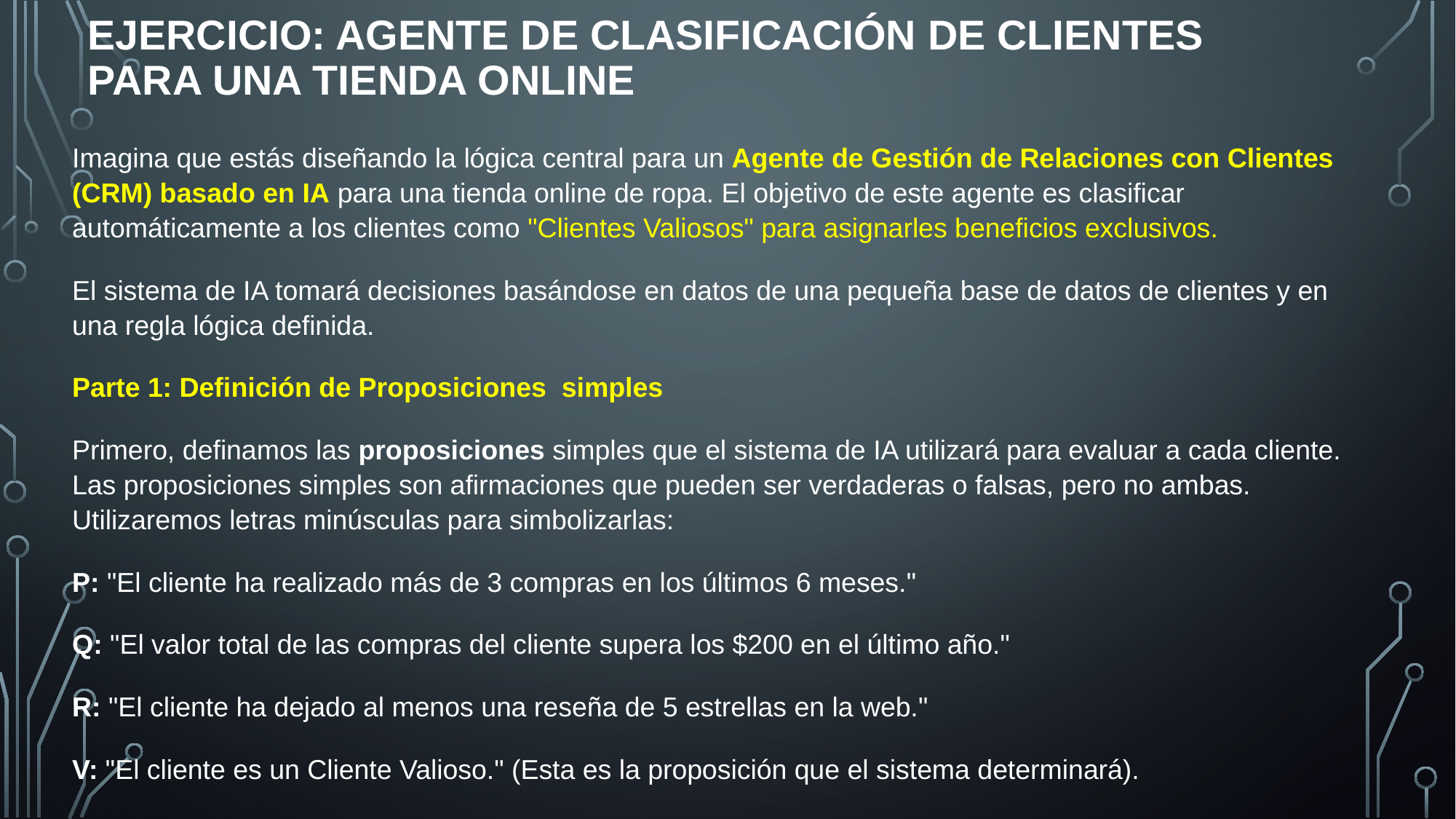

# Ejercicio: Agente de Clasificación de Clientes para una Tienda Online
Imagina que estás diseñando la lógica central para un Agente de Gestión de Relaciones con Clientes (CRM) basado en IA para una tienda online de ropa. El objetivo de este agente es clasificar automáticamente a los clientes como "Clientes Valiosos" para asignarles beneficios exclusivos.
El sistema de IA tomará decisiones basándose en datos de una pequeña base de datos de clientes y en una regla lógica definida.
Parte 1: Definición de Proposiciones  simples
Primero, definamos las proposiciones simples que el sistema de IA utilizará para evaluar a cada cliente. Las proposiciones simples son afirmaciones que pueden ser verdaderas o falsas, pero no ambas. Utilizaremos letras minúsculas para simbolizarlas:
P: "El cliente ha realizado más de 3 compras en los últimos 6 meses."
Q: "El valor total de las compras del cliente supera los $200 en el último año."
R: "El cliente ha dejado al menos una reseña de 5 estrellas en la web."
V: "El cliente es un Cliente Valioso." (Esta es la proposición que el sistema determinará).